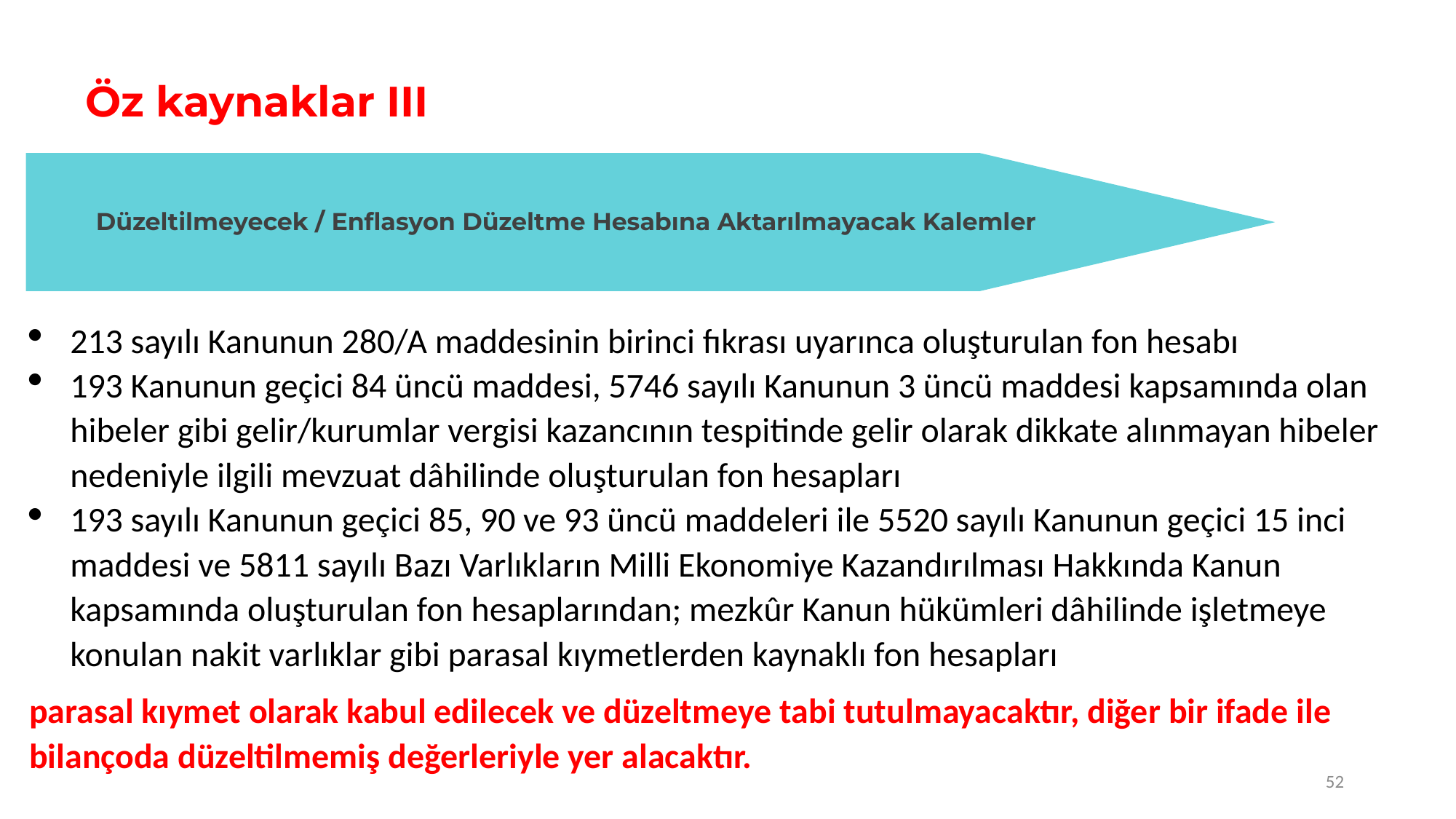

Öz kaynaklar III

Düzeltilmeyecek / Enflasyon Düzeltme Hesabına Aktarılmayacak Kalemler
213 sayılı Kanunun 280/A maddesinin birinci fıkrası uyarınca oluşturulan fon hesabı
193 Kanunun geçici 84 üncü maddesi, 5746 sayılı Kanunun 3 üncü maddesi kapsamında olan hibeler gibi gelir/kurumlar vergisi kazancının tespitinde gelir olarak dikkate alınmayan hibeler nedeniyle ilgili mevzuat dâhilinde oluşturulan fon hesapları
193 sayılı Kanunun geçici 85, 90 ve 93 üncü maddeleri ile 5520 sayılı Kanunun geçici 15 inci maddesi ve 5811 sayılı Bazı Varlıkların Milli Ekonomiye Kazandırılması Hakkında Kanun kapsamında oluşturulan fon hesaplarından; mezkûr Kanun hükümleri dâhilinde işletmeye konulan nakit varlıklar gibi parasal kıymetlerden kaynaklı fon hesapları
parasal kıymet olarak kabul edilecek ve düzeltmeye tabi tutulmayacaktır, diğer bir ifade ile bilançoda düzeltilmemiş değerleriyle yer alacaktır.
52